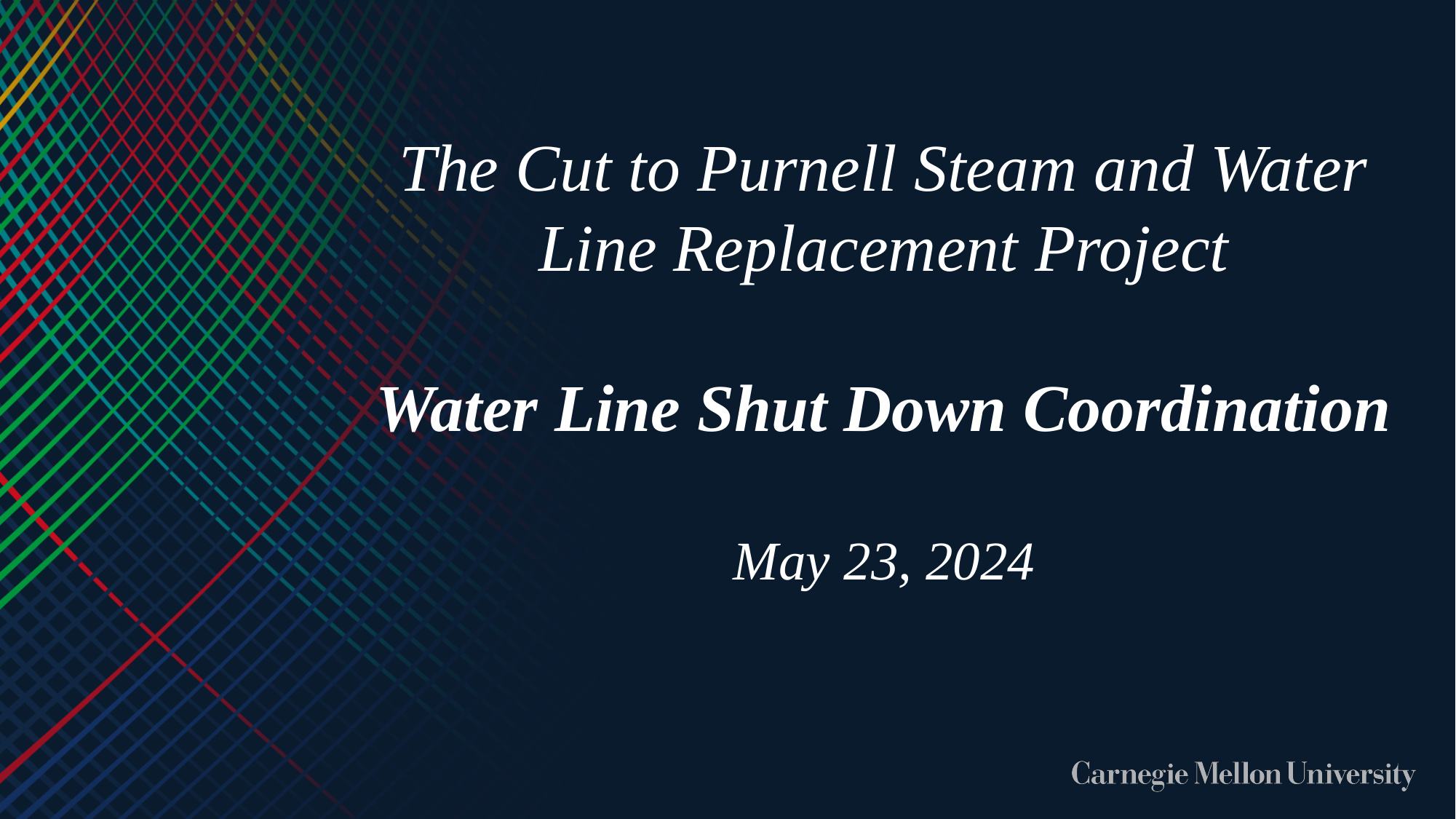

The Cut to Purnell Steam and Water Line Replacement Project

Water Line Shut Down Coordination

May 23, 2024